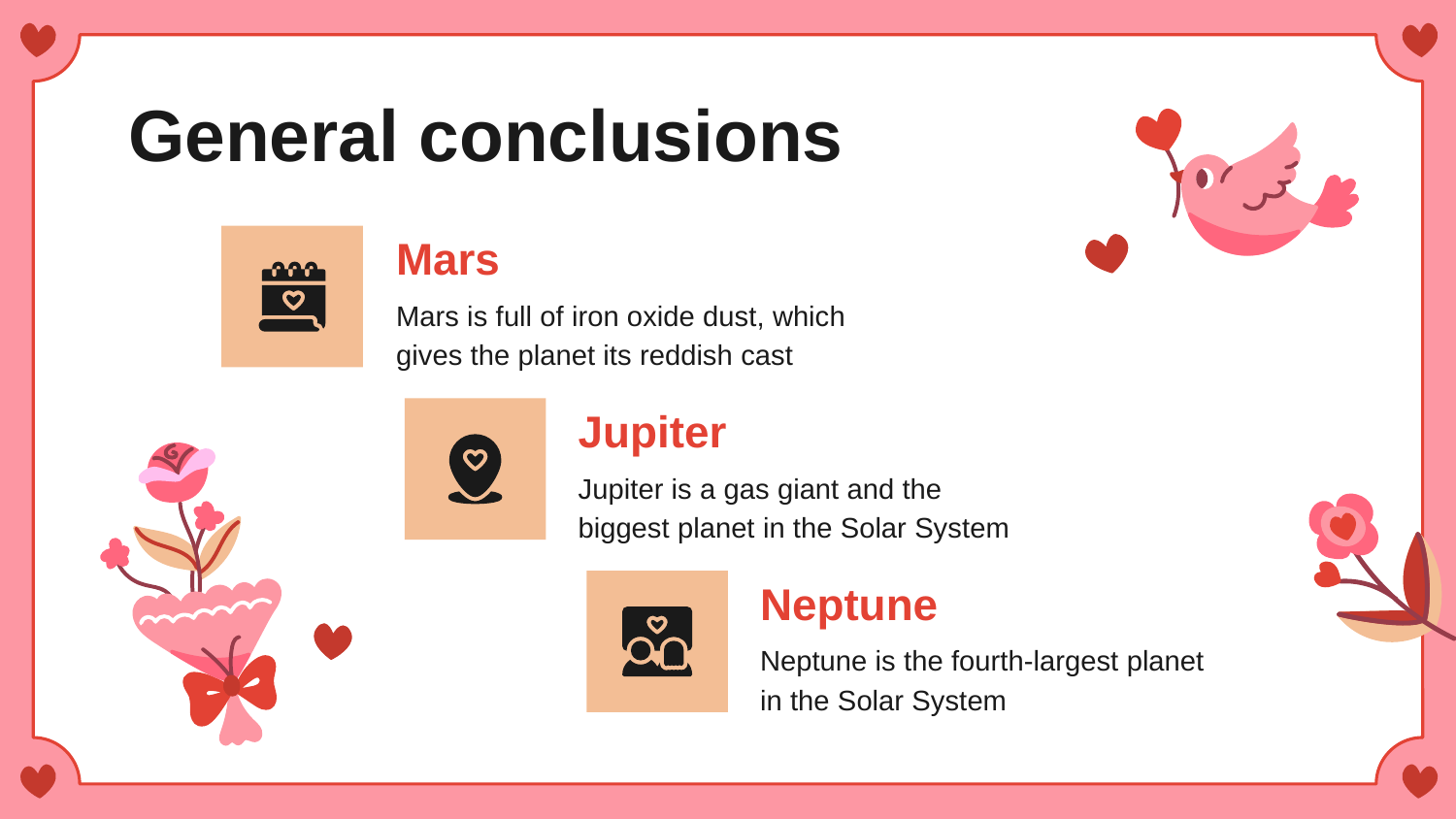

# General conclusions

Mars

Mars is full of iron oxide dust, which gives the planet its reddish cast

Jupiter

Jupiter is a gas giant and the biggest planet in the Solar System

Neptune

Neptune is the fourth-largest planet in the Solar System